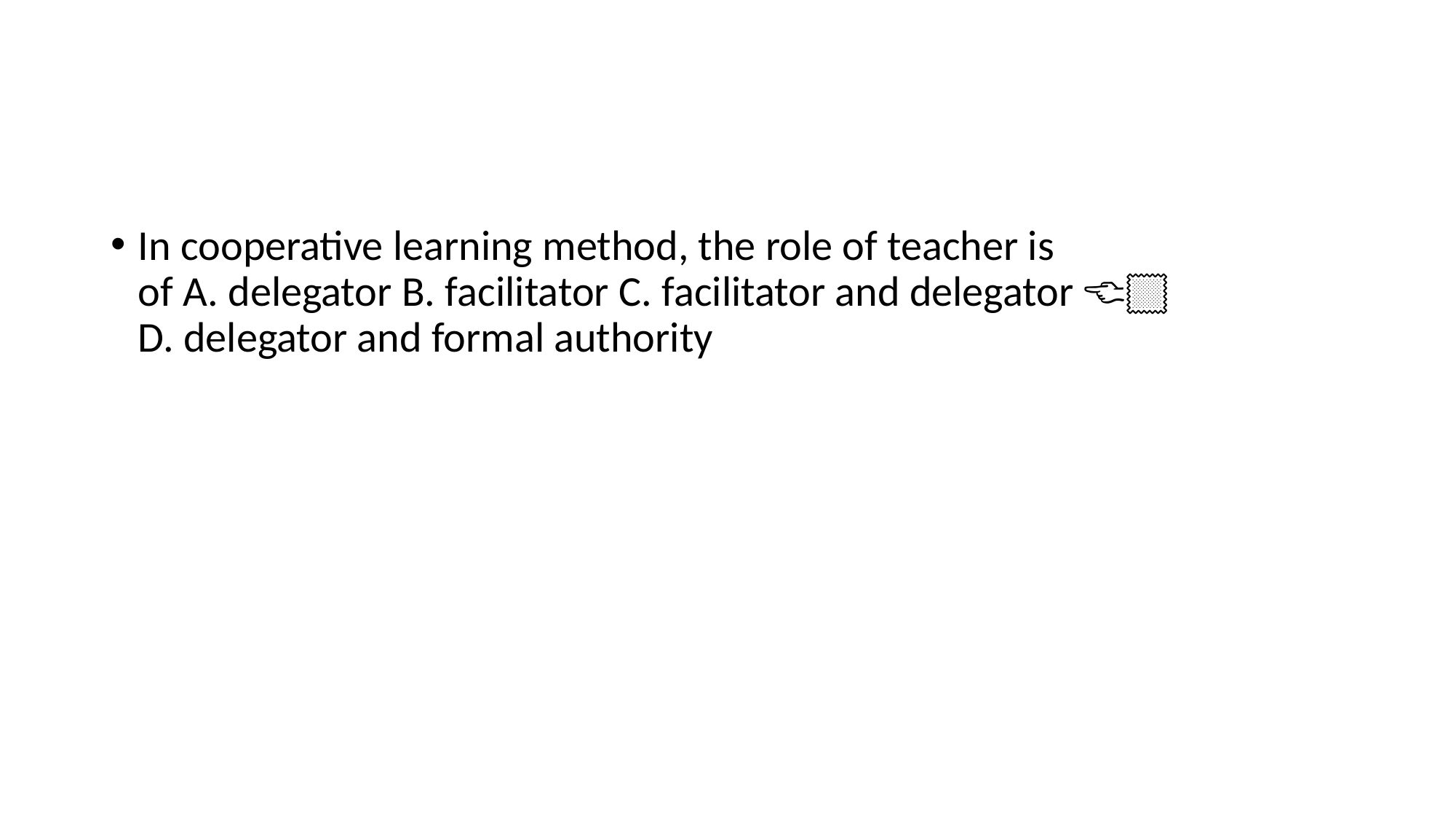

#
In cooperative learning method, the role of teacher is of A. delegator B. facilitator C. facilitator and delegator 👈🏻D. delegator and formal authority